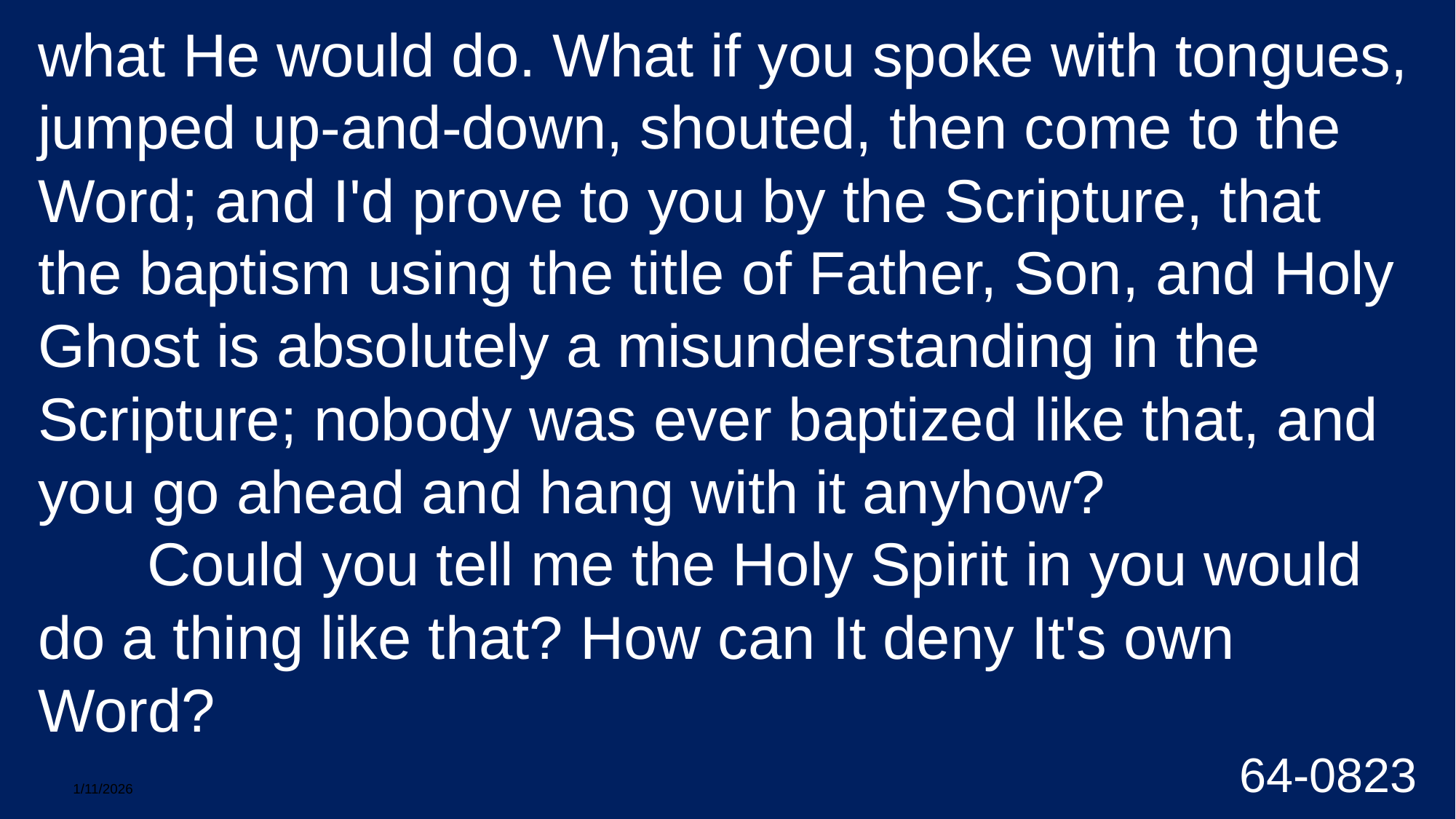

what He would do. What if you spoke with tongues, jumped up-and-down, shouted, then come to the Word; and I'd prove to you by the Scripture, that the baptism using the title of Father, Son, and Holy Ghost is absolutely a misunderstanding in the Scripture; nobody was ever baptized like that, and you go ahead and hang with it anyhow?
	Could you tell me the Holy Spirit in you would do a thing like that? How can It deny It's own Word?
64-0823
The Spirit Controlled Believer
1/11/2026
30